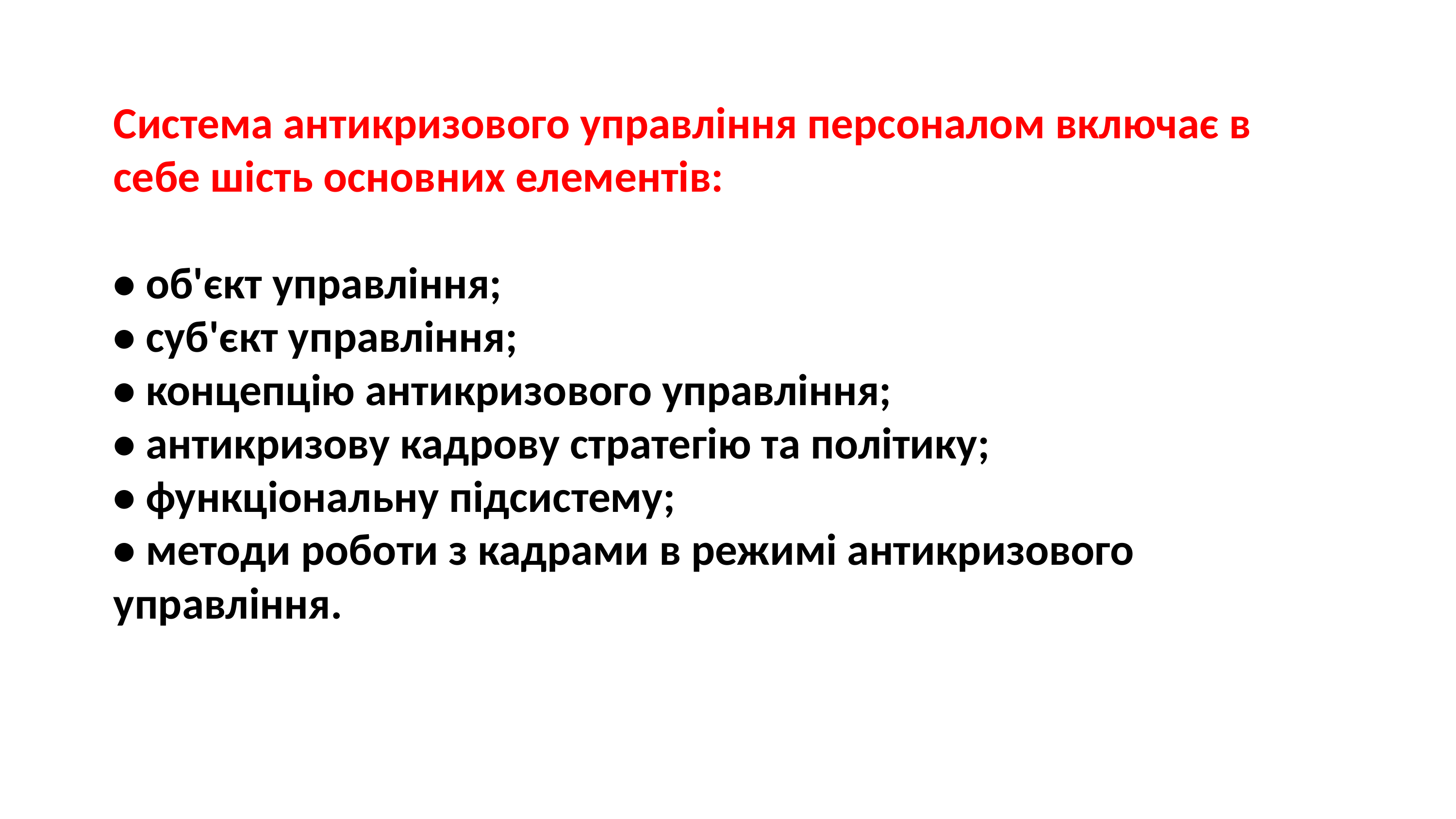

Система антикризового управління персоналом включає в себе шість основних елементів:

• об'єкт управління;
• суб'єкт управління;
• концепцію антикризового управління;
• антикризову кадрову стратегію та політику;
• функціональну підсистему;
• методи роботи з кадрами в режимі антикризового управління.